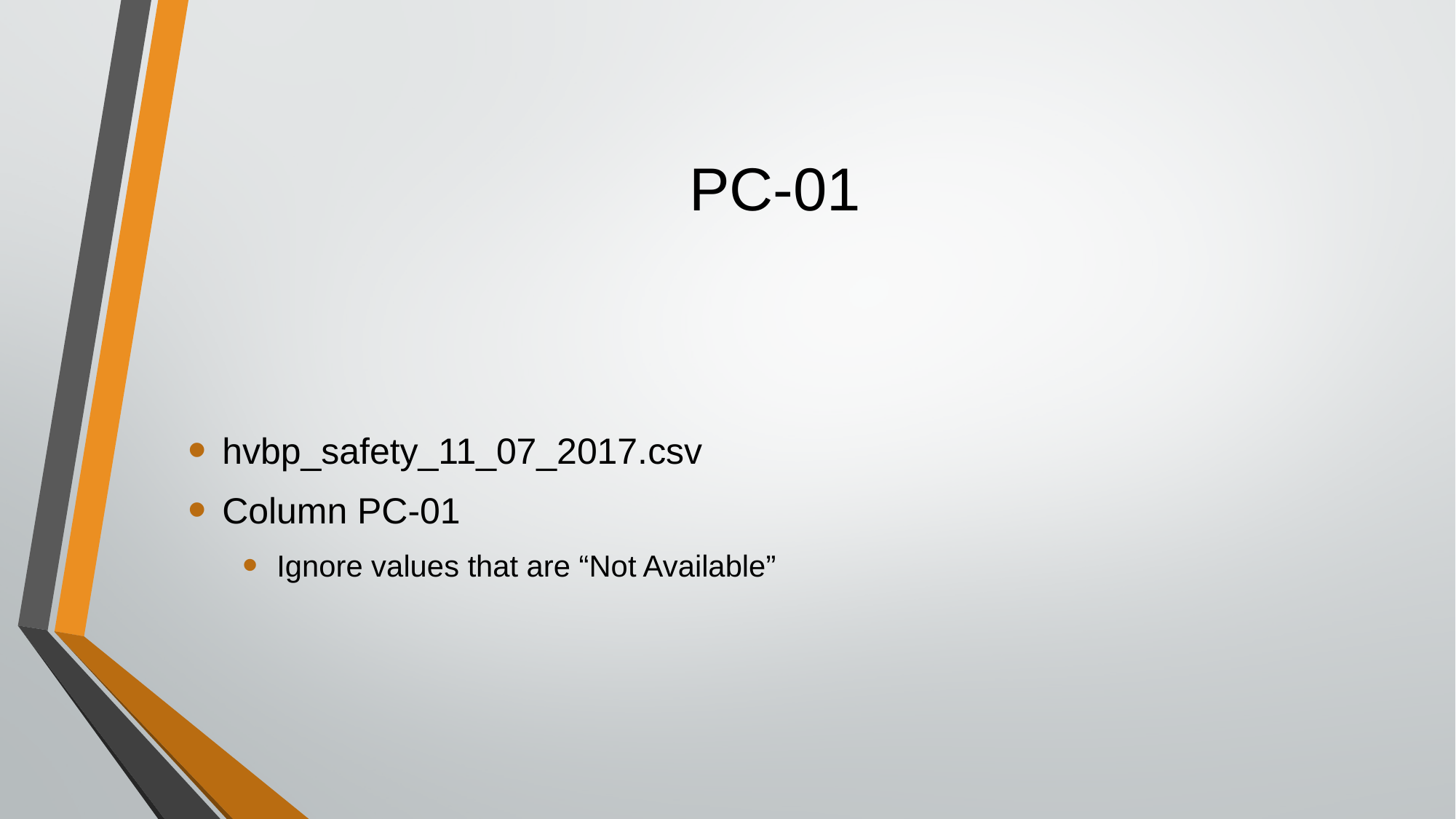

# PC-01
hvbp_safety_11_07_2017.csv
Column PC-01
Ignore values that are “Not Available”